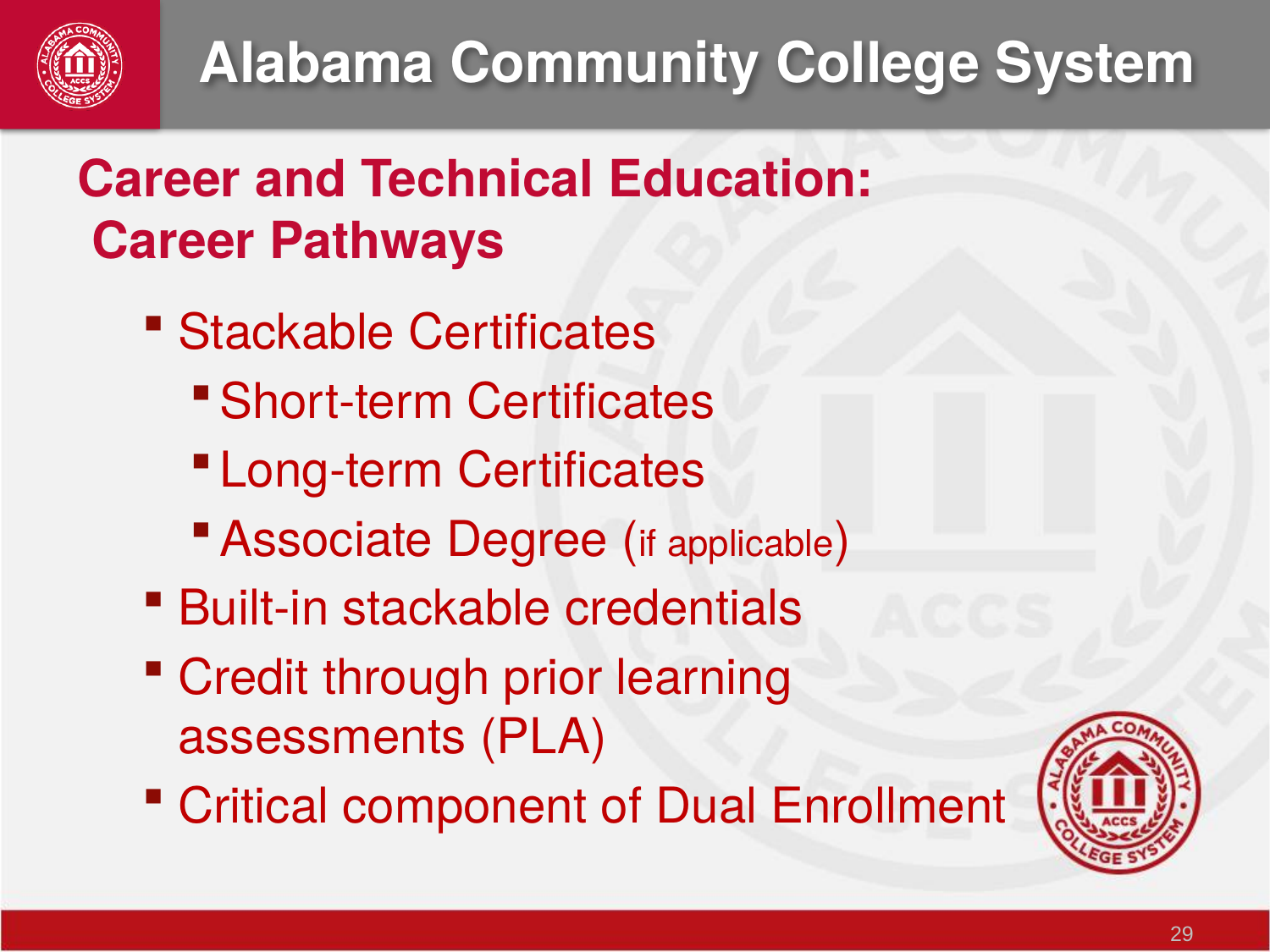

# Career and Technical Education: Career Pathways

Stackable Certificates
Short-term Certificates
Long-term Certificates
Associate Degree (if applicable)
Built-in stackable credentials
Credit through prior learning assessments (PLA)
Critical component of Dual Enrollment
29